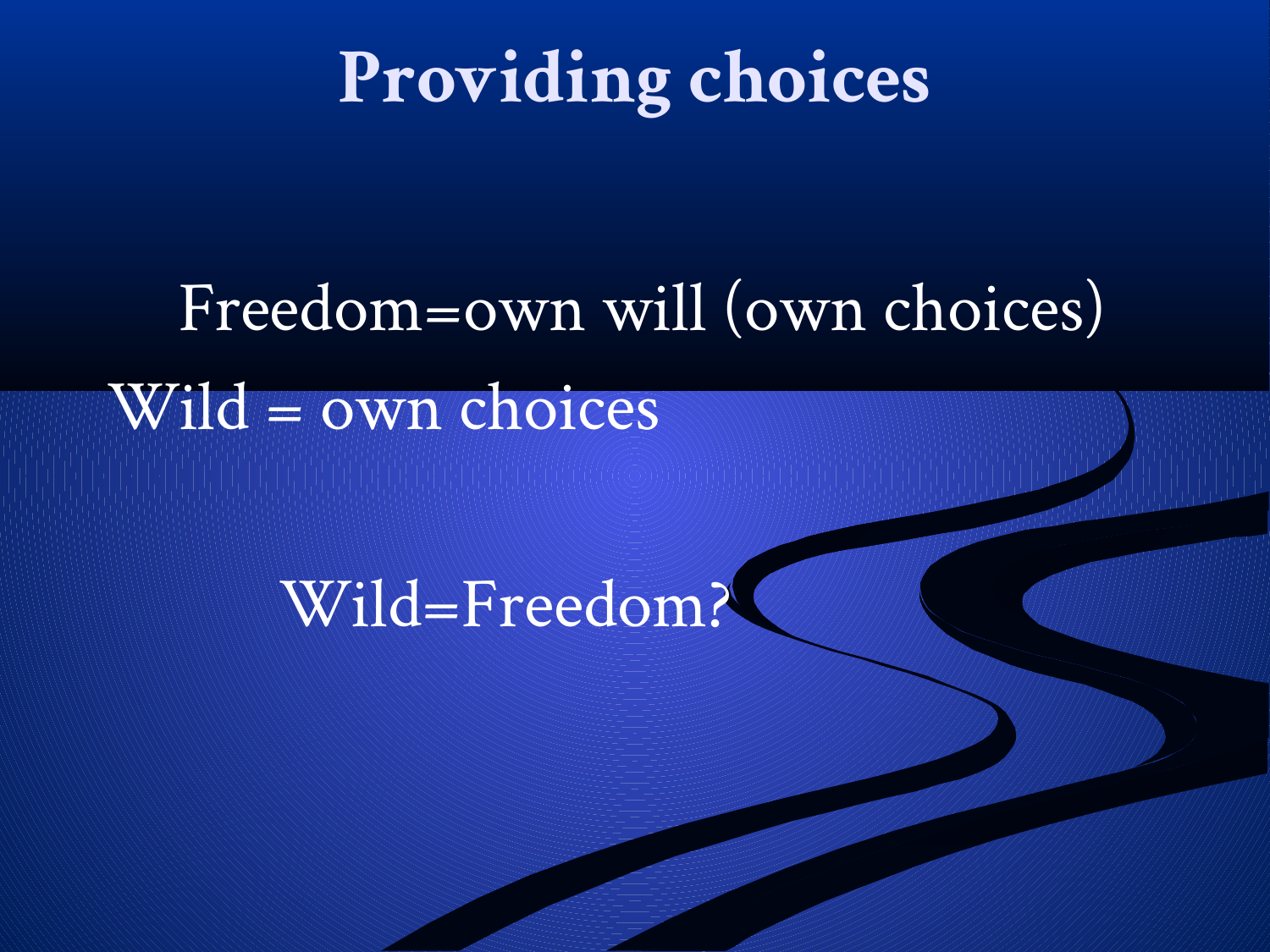

# Providing choices

               Freedom=own will (own choices)
      Wild = own choices

                 Wild=Freedom?